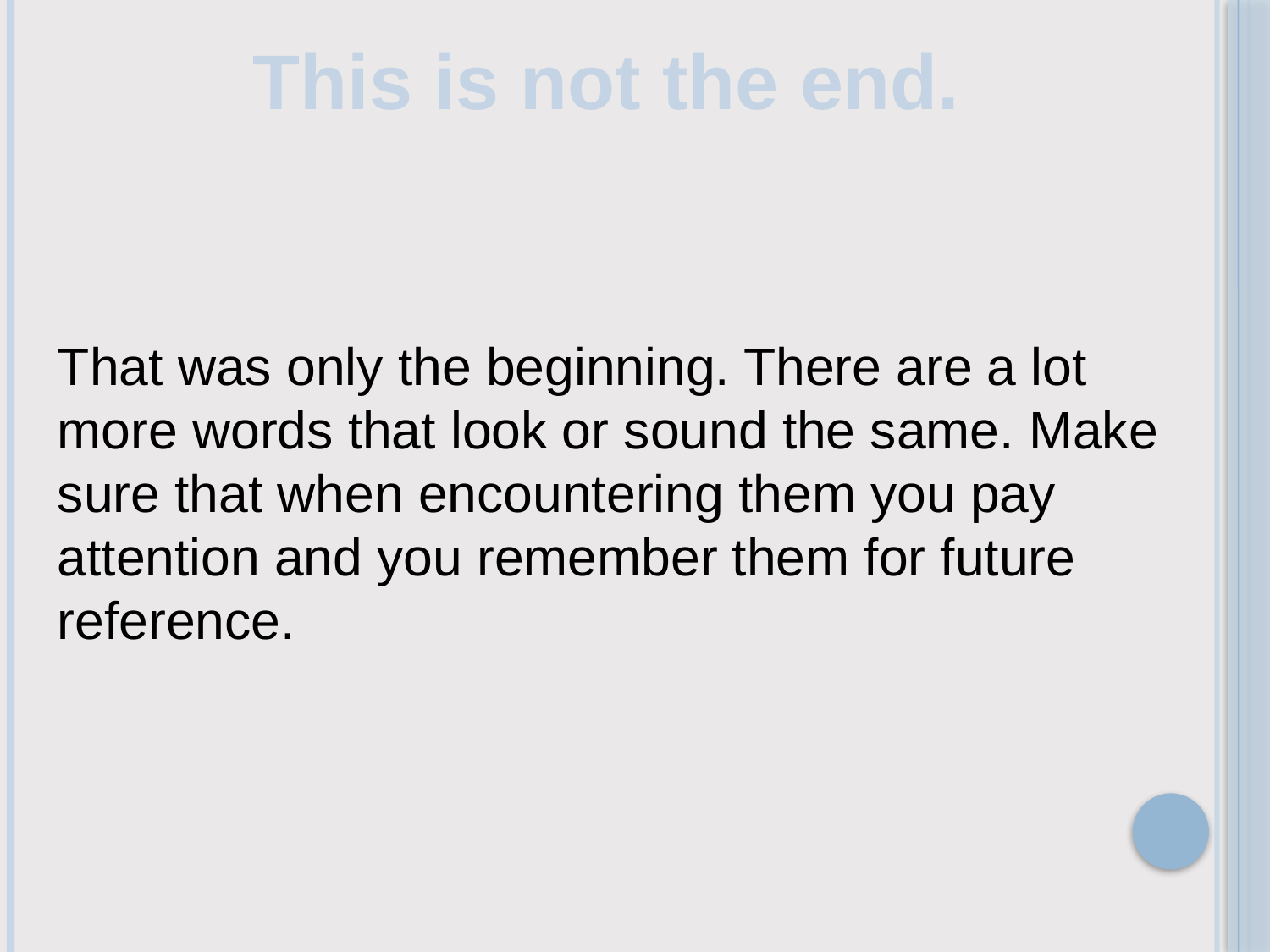

This is not the end.
That was only the beginning. There are a lot more words that look or sound the same. Make sure that when encountering them you pay attention and you remember them for future reference.